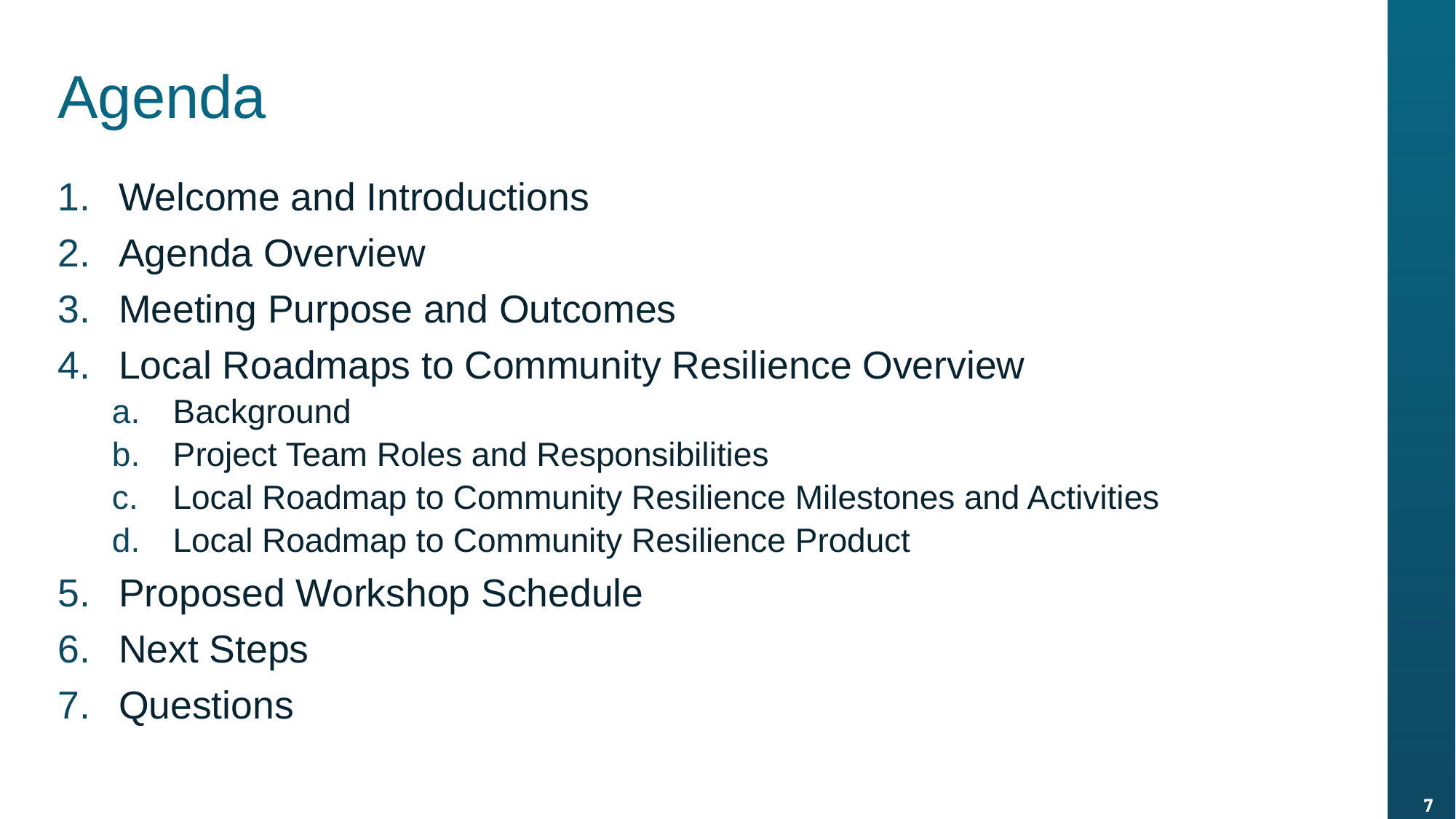

# Agenda
Welcome and Introductions
Agenda Overview
Meeting Purpose and Outcomes
Local Roadmaps to Community Resilience Overview
Background
Project Team Roles and Responsibilities
Local Roadmap to Community Resilience Milestones and Activities
Local Roadmap to Community Resilience Product
Proposed Workshop Schedule
Next Steps
Questions
7